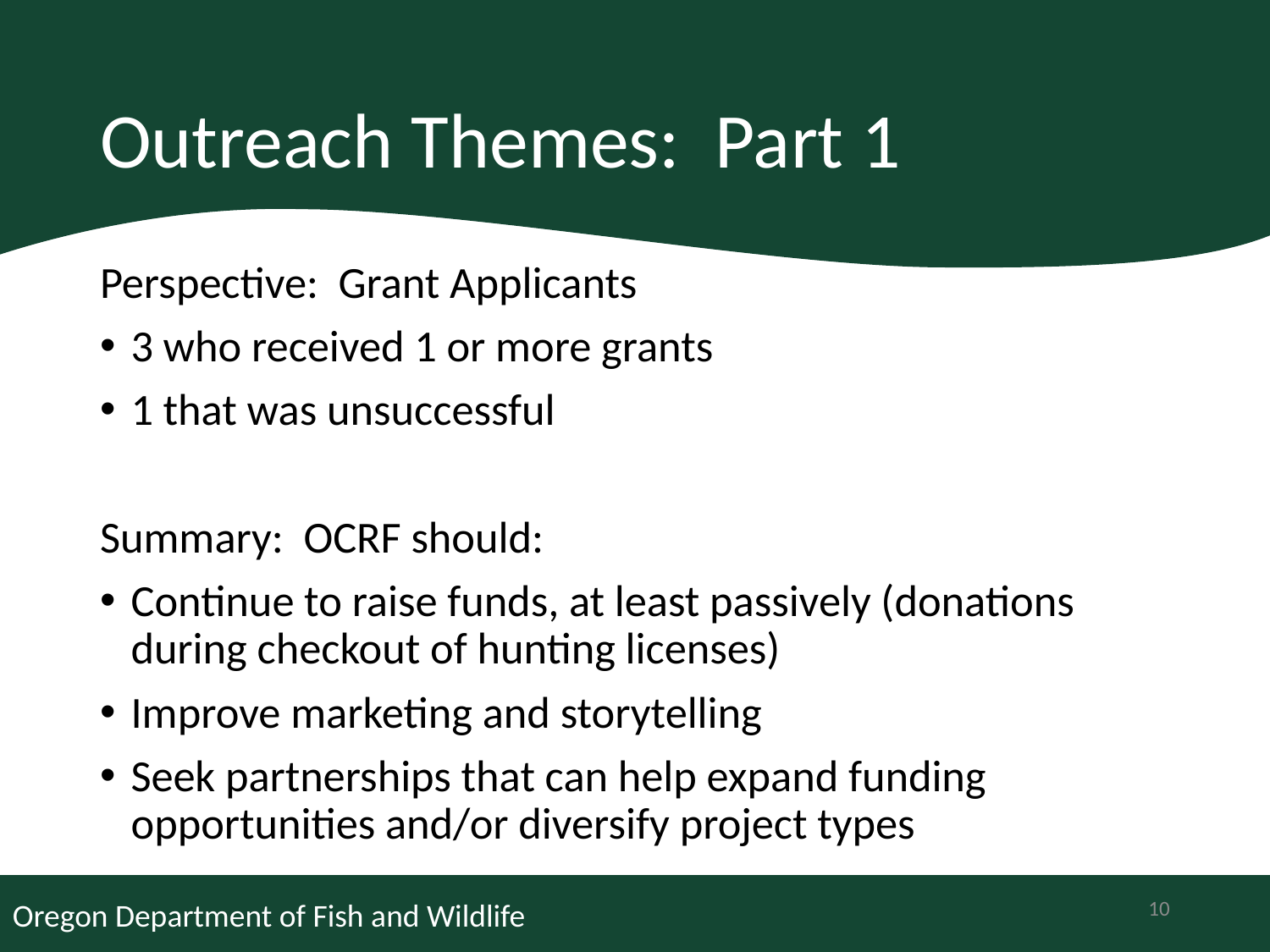

# Outreach Themes:  Part 1
Perspective:  Grant Applicants
3 who received 1 or more grants
1 that was unsuccessful

Summary:  OCRF should:
Continue to raise funds, at least passively (donations during checkout of hunting licenses)
Improve marketing and storytelling
Seek partnerships that can help expand funding opportunities and/or diversify project types

10